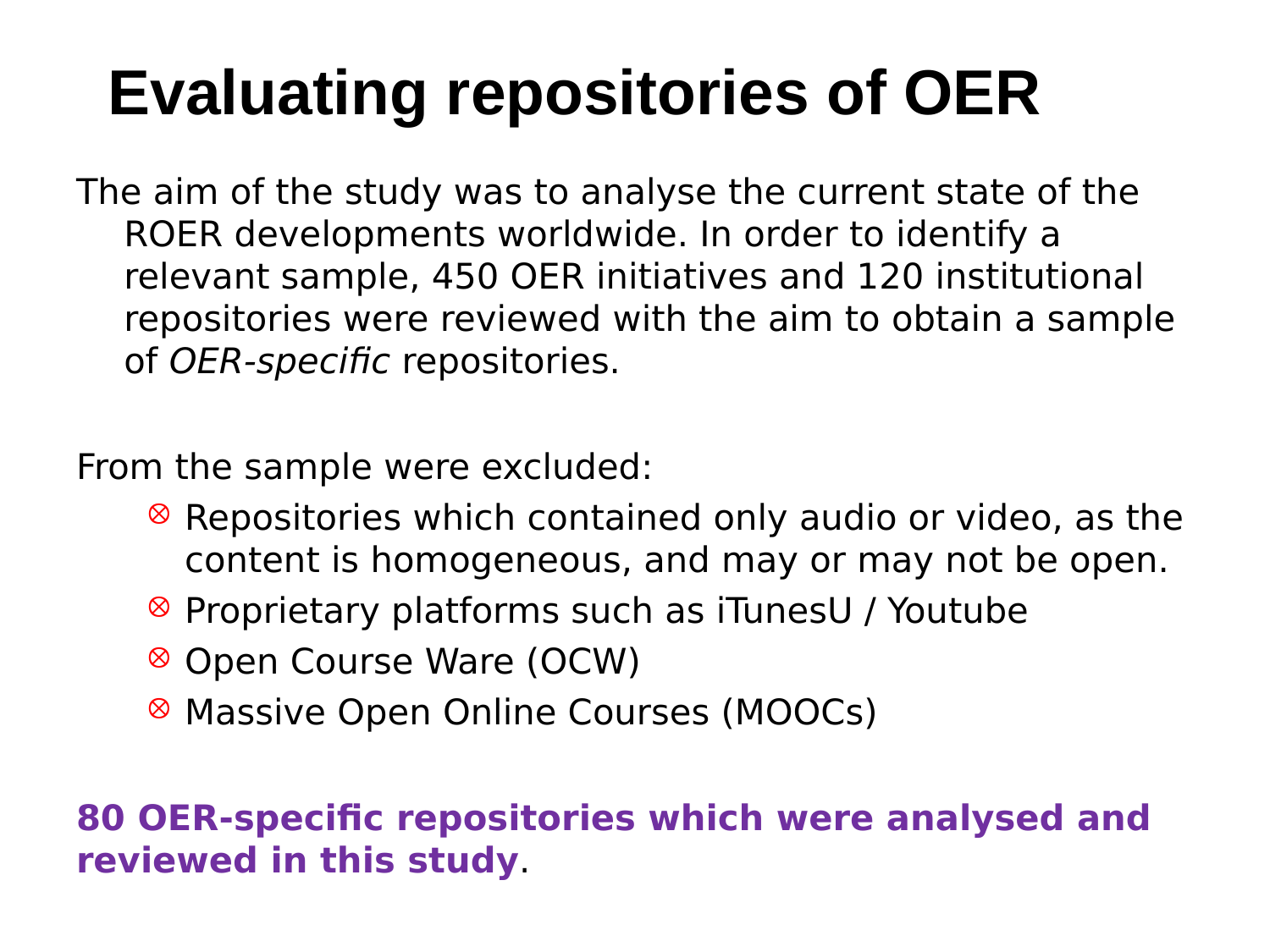

# Evaluating repositories of OER
The aim of the study was to analyse the current state of the ROER developments worldwide. In order to identify a relevant sample, 450 OER initiatives and 120 institutional repositories were reviewed with the aim to obtain a sample of OER-specific repositories.

From the sample were excluded:
Repositories which contained only audio or video, as the content is homogeneous, and may or may not be open.
Proprietary platforms such as iTunesU / Youtube
Open Course Ware (OCW)
Massive Open Online Courses (MOOCs)

80 OER-specific repositories which were analysed and reviewed in this study.